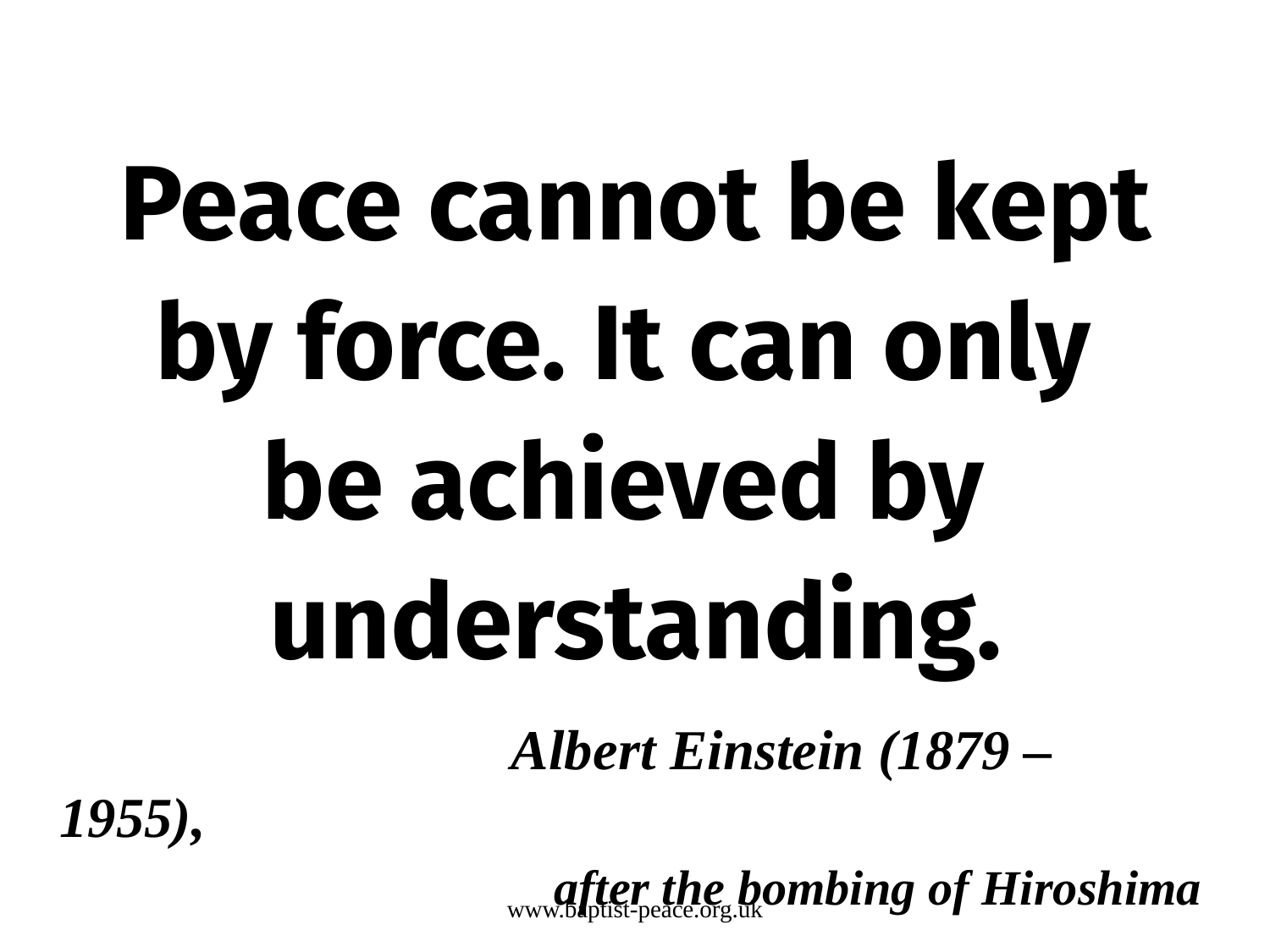

Peace cannot be kept
by force. It can only
be achieved by
understanding.

			     Albert Einstein (1879 – 1955),
			        after the bombing of Hiroshima
www.baptist-peace.org.uk